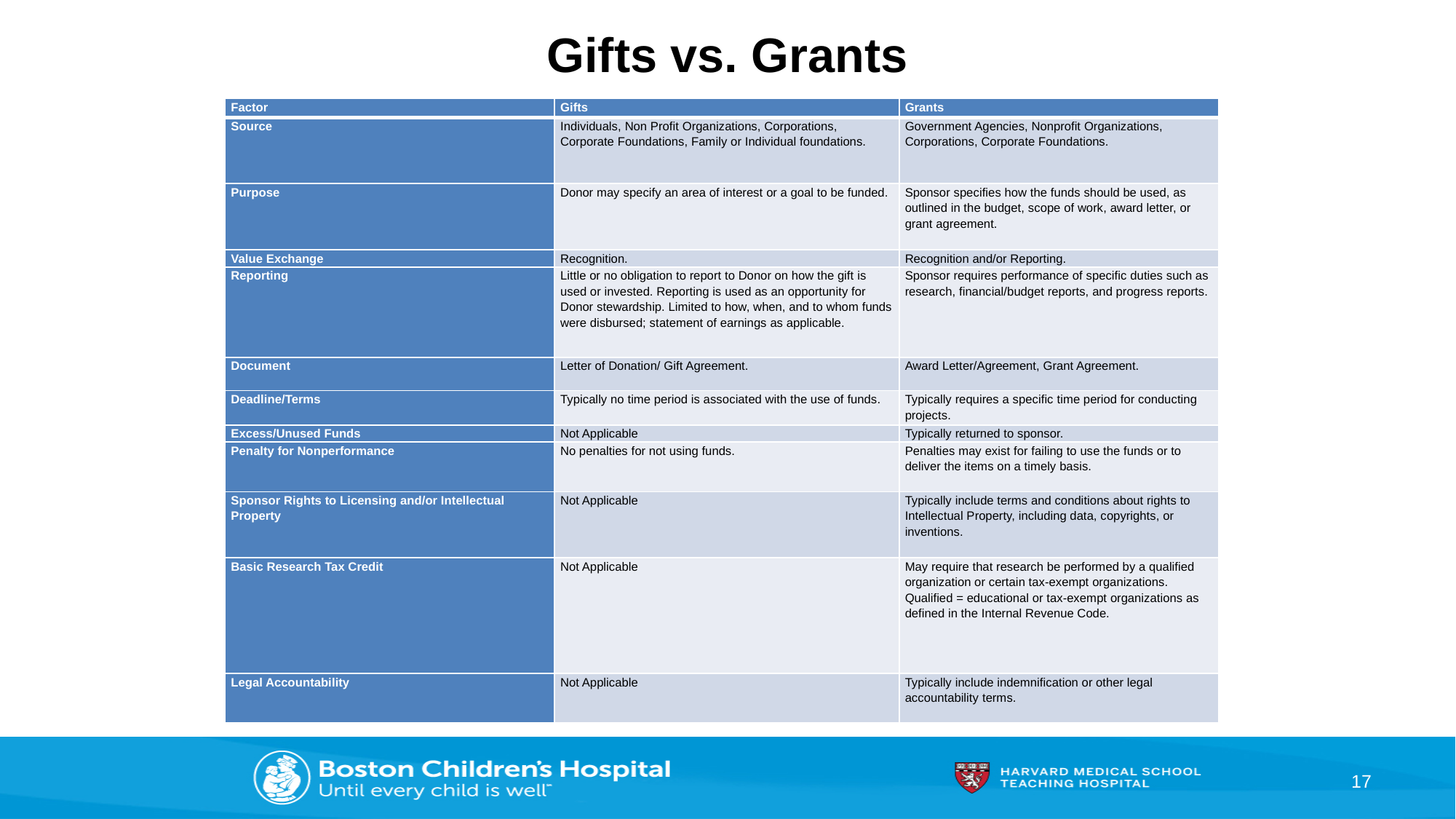

# Gifts vs. Grants
| Factor | Gifts | Grants |
| --- | --- | --- |
| Source | Individuals, Non Profit Organizations, Corporations, Corporate Foundations, Family or Individual foundations. | Government Agencies, Nonprofit Organizations, Corporations, Corporate Foundations. |
| Purpose | Donor may specify an area of interest or a goal to be funded. | Sponsor specifies how the funds should be used, as outlined in the budget, scope of work, award letter, or grant agreement. |
| Value Exchange | Recognition. | Recognition and/or Reporting. |
| Reporting | Little or no obligation to report to Donor on how the gift is used or invested. Reporting is used as an opportunity for Donor stewardship. Limited to how, when, and to whom funds were disbursed; statement of earnings as applicable. | Sponsor requires performance of specific duties such as research, financial/budget reports, and progress reports. |
| Document | Letter of Donation/ Gift Agreement. | Award Letter/Agreement, Grant Agreement. |
| Deadline/Terms | Typically no time period is associated with the use of funds. | Typically requires a specific time period for conducting projects. |
| Excess/Unused Funds | Not Applicable | Typically returned to sponsor. |
| Penalty for Nonperformance | No penalties for not using funds. | Penalties may exist for failing to use the funds or to deliver the items on a timely basis. |
| Sponsor Rights to Licensing and/or Intellectual Property | Not Applicable | Typically include terms and conditions about rights to Intellectual Property, including data, copyrights, or inventions. |
| Basic Research Tax Credit | Not Applicable | May require that research be performed by a qualified organization or certain tax-exempt organizations. Qualified = educational or tax-exempt organizations as defined in the Internal Revenue Code. |
| Legal Accountability | Not Applicable | Typically include indemnification or other legal accountability terms. |
17